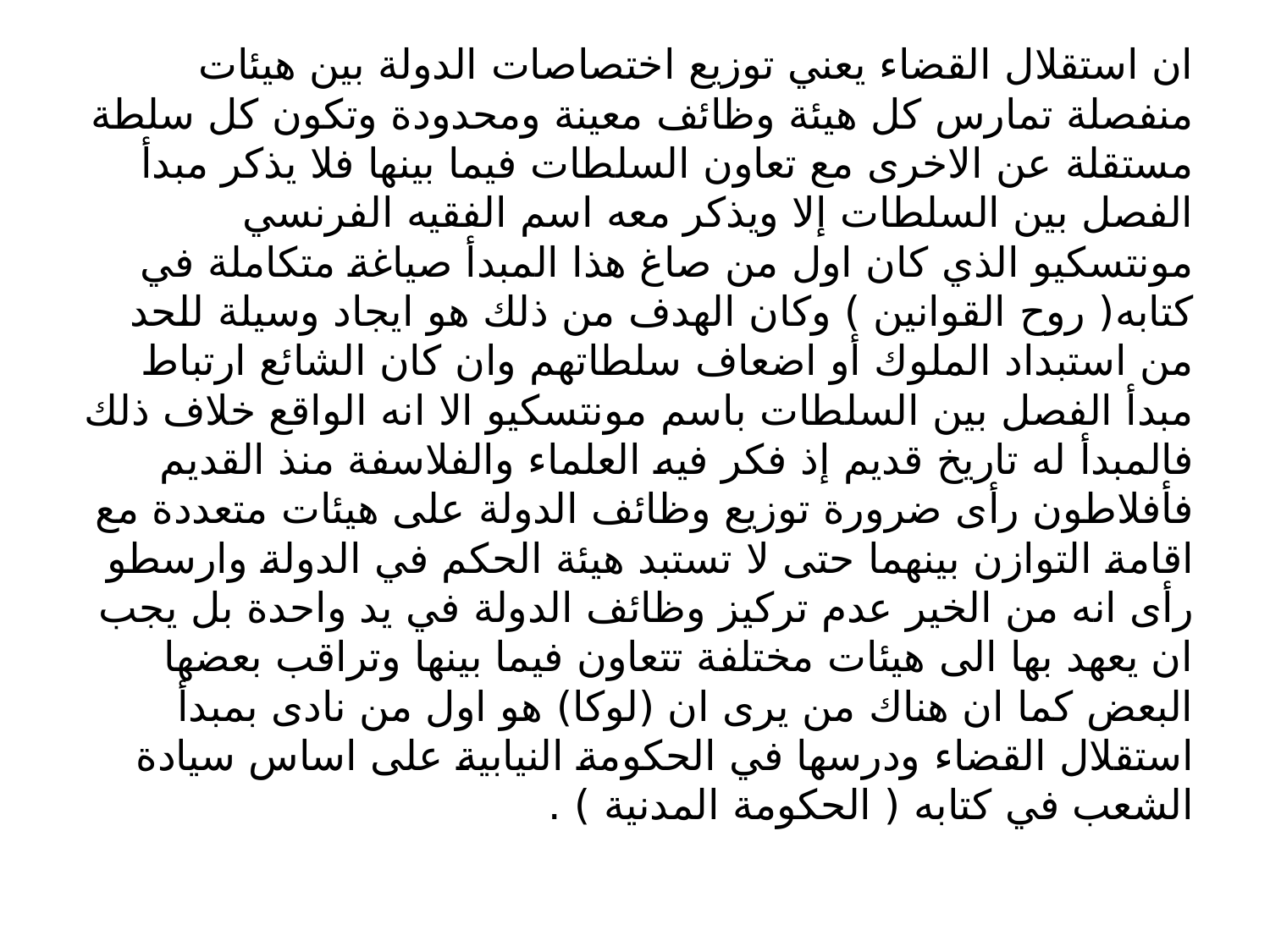

ان استقلال القضاء يعني توزيع اختصاصات الدولة بين هيئات  منفصلة تمارس كل هيئة وظائف معينة ومحدودة وتكون كل سلطة مستقلة عن الاخرى مع تعاون السلطات فيما بينها فلا يذكر مبدأ الفصل بين السلطات إلا ويذكر معه اسم الفقيه الفرنسي مونتسكيو الذي كان اول من صاغ هذا المبدأ صياغة متكاملة في كتابه( روح القوانين ) وكان الهدف من ذلك هو ايجاد وسيلة للحد من استبداد الملوك أو اضعاف سلطاتهم وان كان الشائع ارتباط مبدأ الفصل بين السلطات باسم مونتسكيو الا انه الواقع خلاف ذلك فالمبدأ له تاريخ قديم إذ فكر فيه العلماء والفلاسفة منذ القديم فأفلاطون رأى ضرورة توزيع وظائف الدولة على هيئات متعددة مع اقامة التوازن بينهما حتى لا تستبد هيئة الحكم في الدولة وارسطو رأى انه من الخير عدم تركيز وظائف الدولة في يد واحدة بل يجب ان يعهد بها الى هيئات مختلفة تتعاون فيما بينها وتراقب بعضها البعض كما ان هناك من يرى ان (لوكا) هو اول من نادى بمبدأ استقلال القضاء ودرسها في الحكومة النيابية على اساس سيادة الشعب في كتابه ( الحكومة المدنية ) .
#